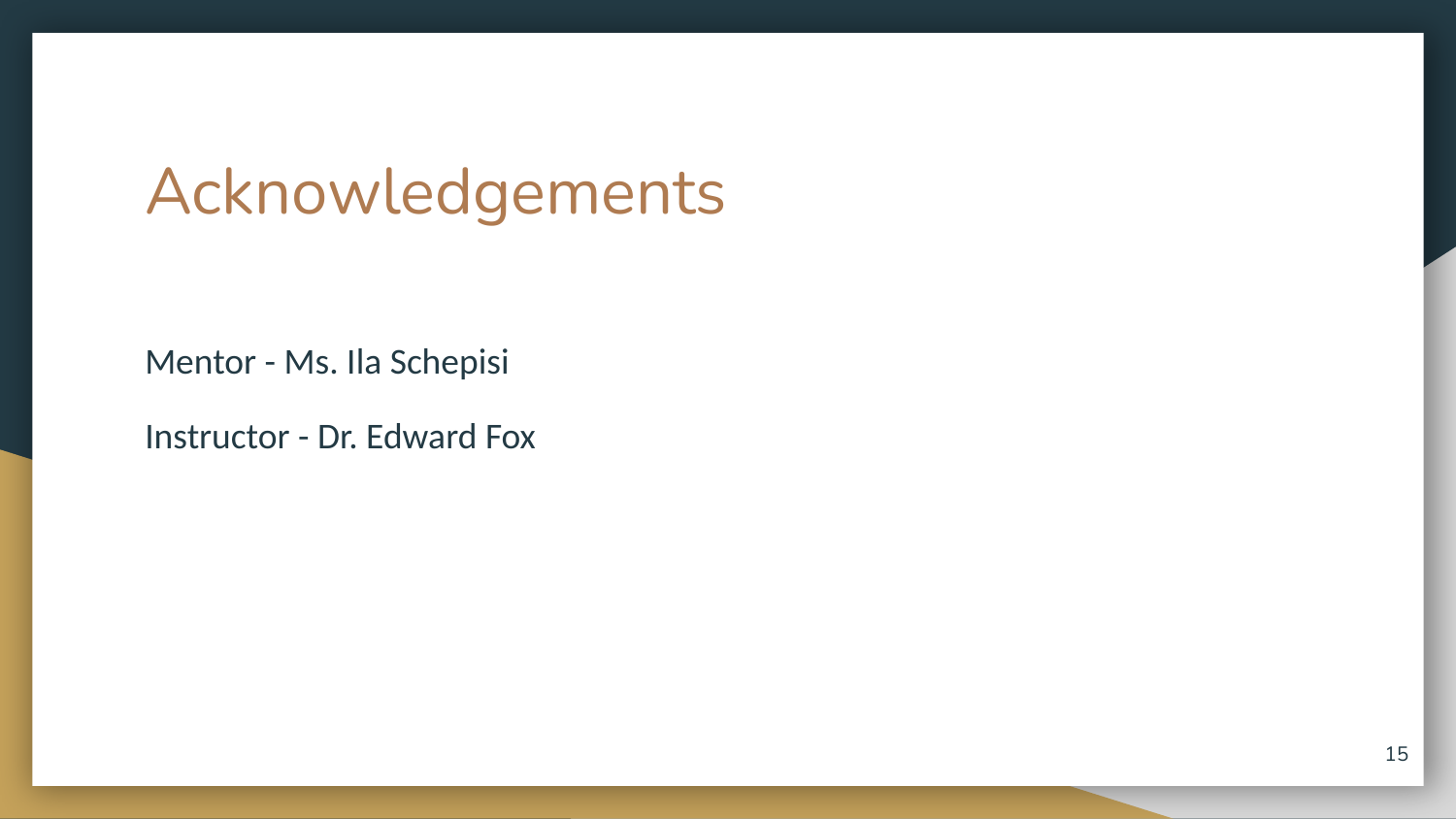

# Acknowledgements
Mentor - Ms. Ila Schepisi
Instructor - Dr. Edward Fox
15